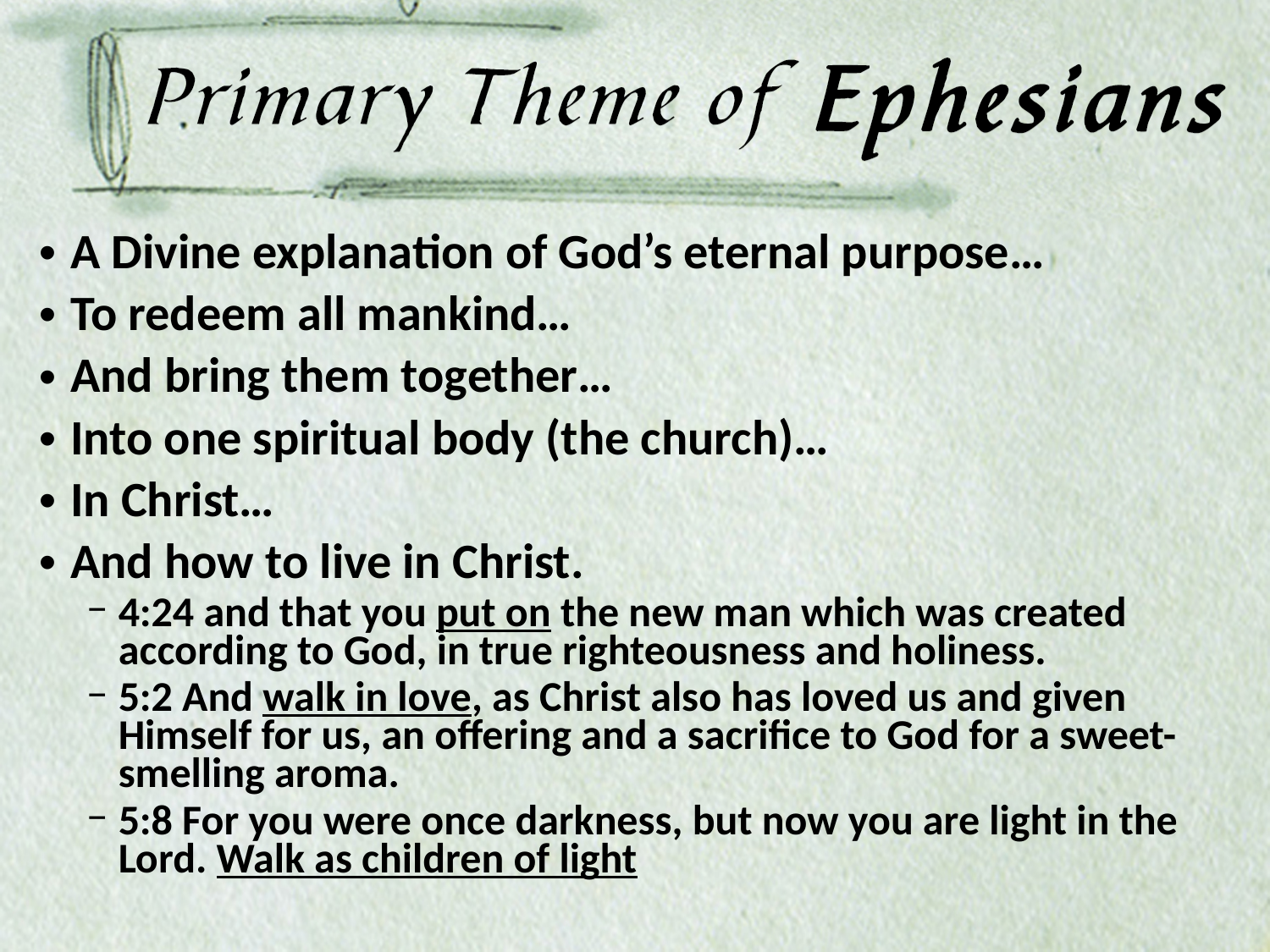

A Divine explanation of God’s eternal purpose…
To redeem all mankind…
And bring them together…
Into one spiritual body (the church)…
In Christ…
And how to live in Christ.
4:24 and that you put on the new man which was created according to God, in true righteousness and holiness.
5:2 And walk in love, as Christ also has loved us and given Himself for us, an offering and a sacrifice to God for a sweet-smelling aroma.
5:8 For you were once darkness, but now you are light in the Lord. Walk as children of light